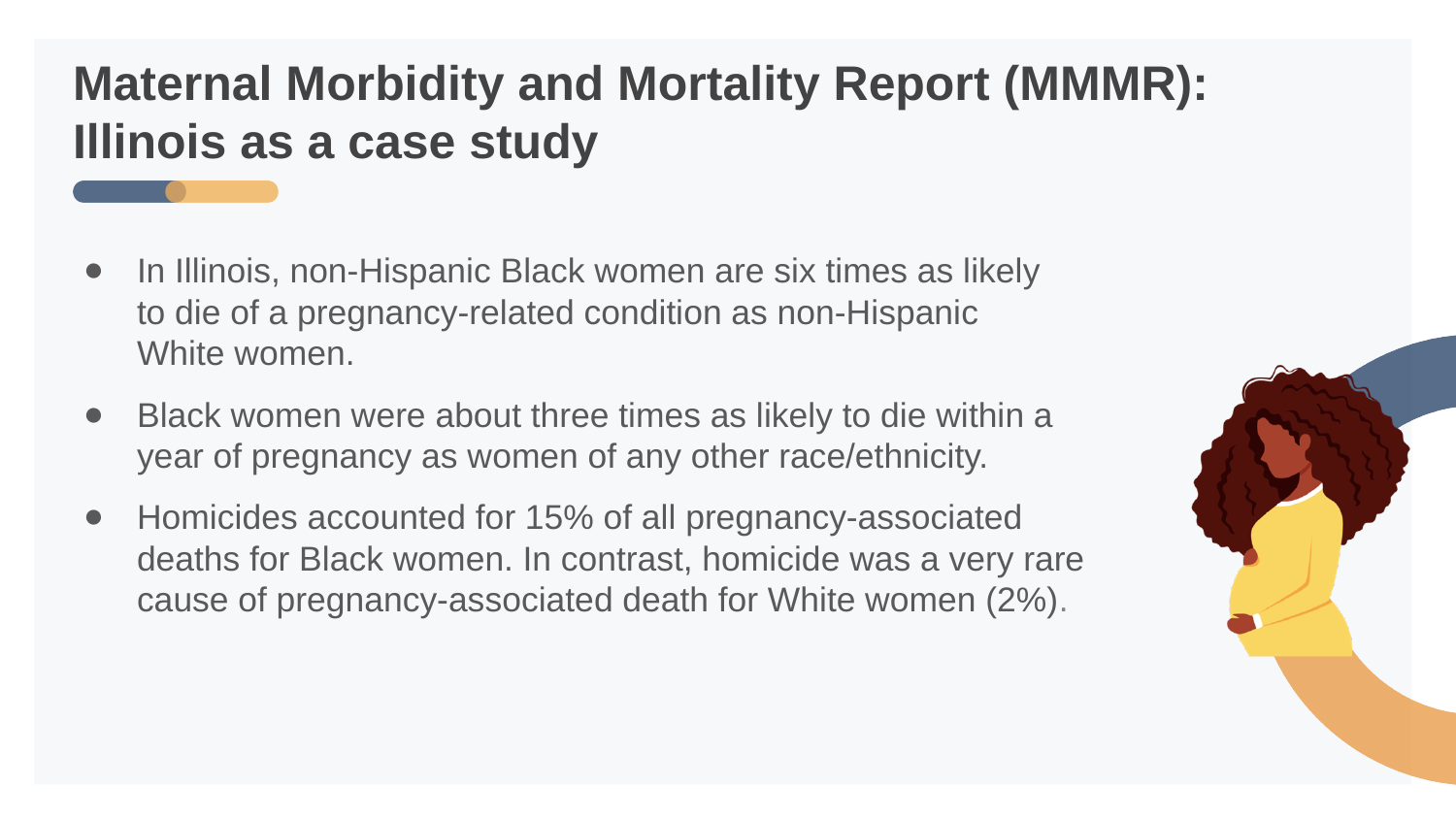

# Maternal Morbidity and Mortality Report (MMMR): Illinois as a case study
In Illinois, non-Hispanic Black women are six times as likely
to die of a pregnancy-related condition as non-Hispanic
White women.
Black women were about three times as likely to die within a year of pregnancy as women of any other race/ethnicity.
Homicides accounted for 15% of all pregnancy-associated deaths for Black women. In contrast, homicide was a very rare cause of pregnancy-associated death for White women (2%).